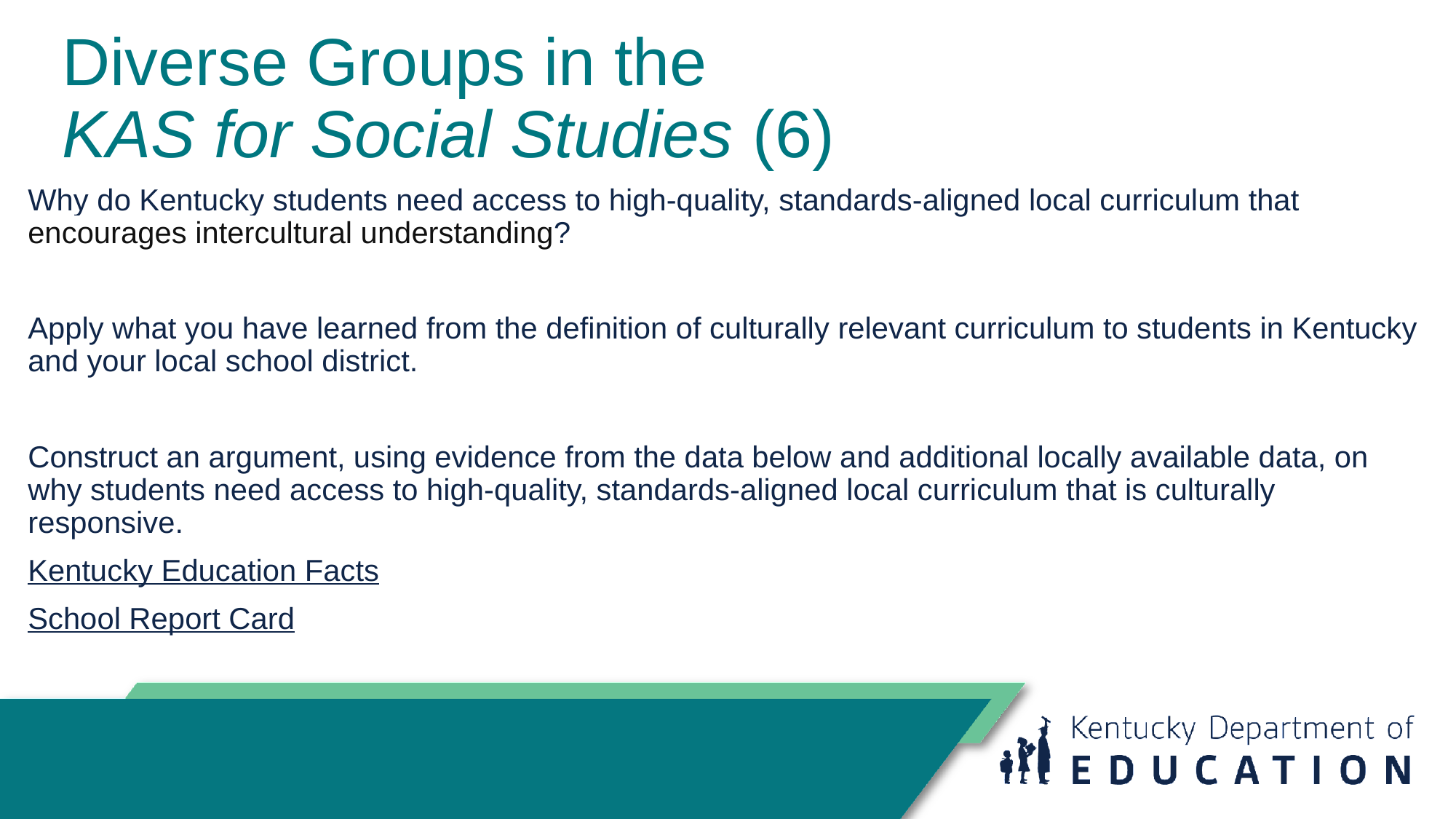

# Diverse Groups in the
KAS for Social Studies (6)
Why do Kentucky students need access to high-quality, standards-aligned local curriculum that encourages intercultural understanding?

Apply what you have learned from the definition of culturally relevant curriculum to students in Kentucky and your local school district.

Construct an argument, using evidence from the data below and additional locally available data, on why students need access to high-quality, standards-aligned local curriculum that is culturally responsive.
Kentucky Education Facts
School Report Card